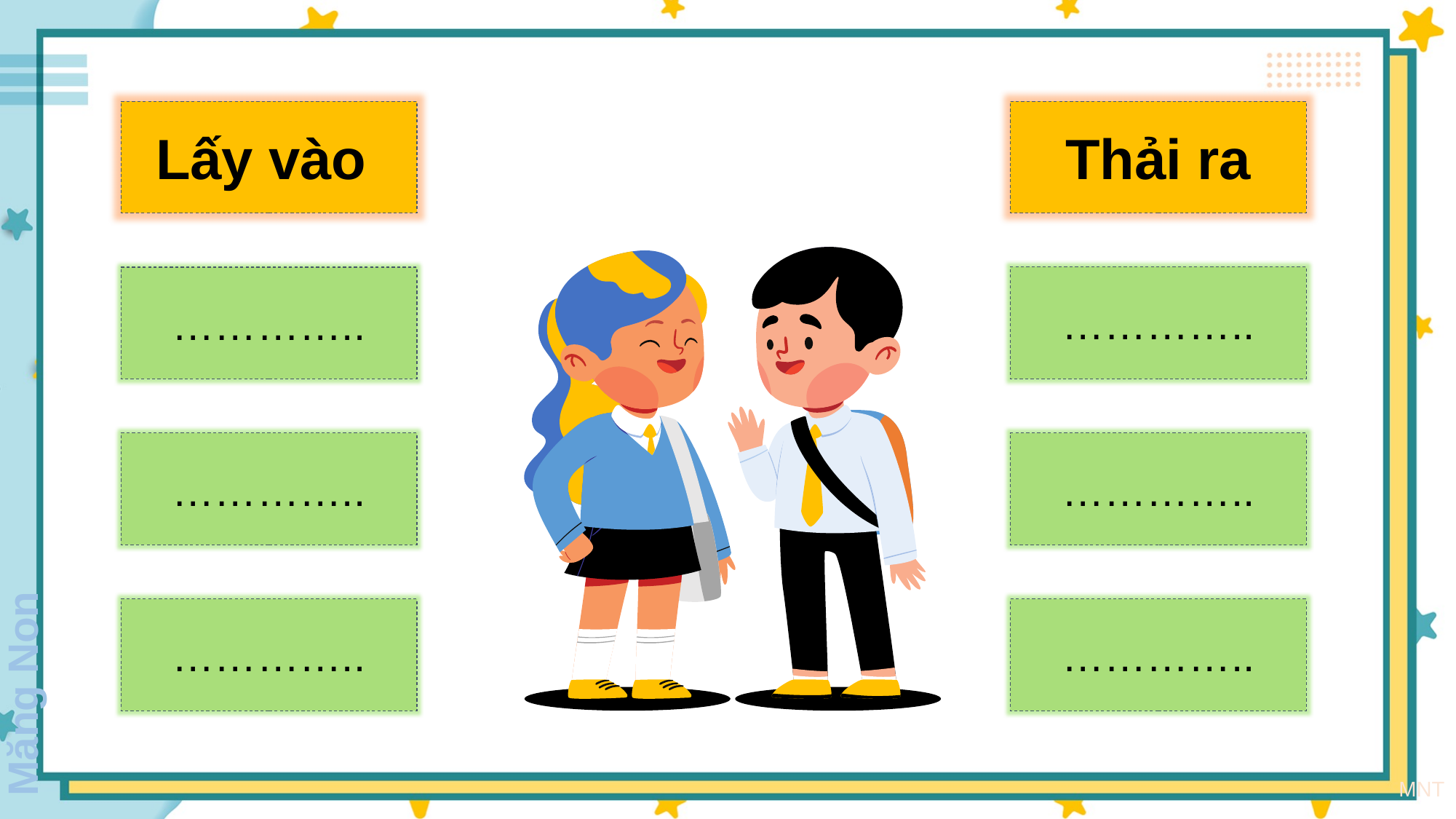

Lấy vào
Thải ra

…………..
…………..
…………..
…………..
…………..
…………..